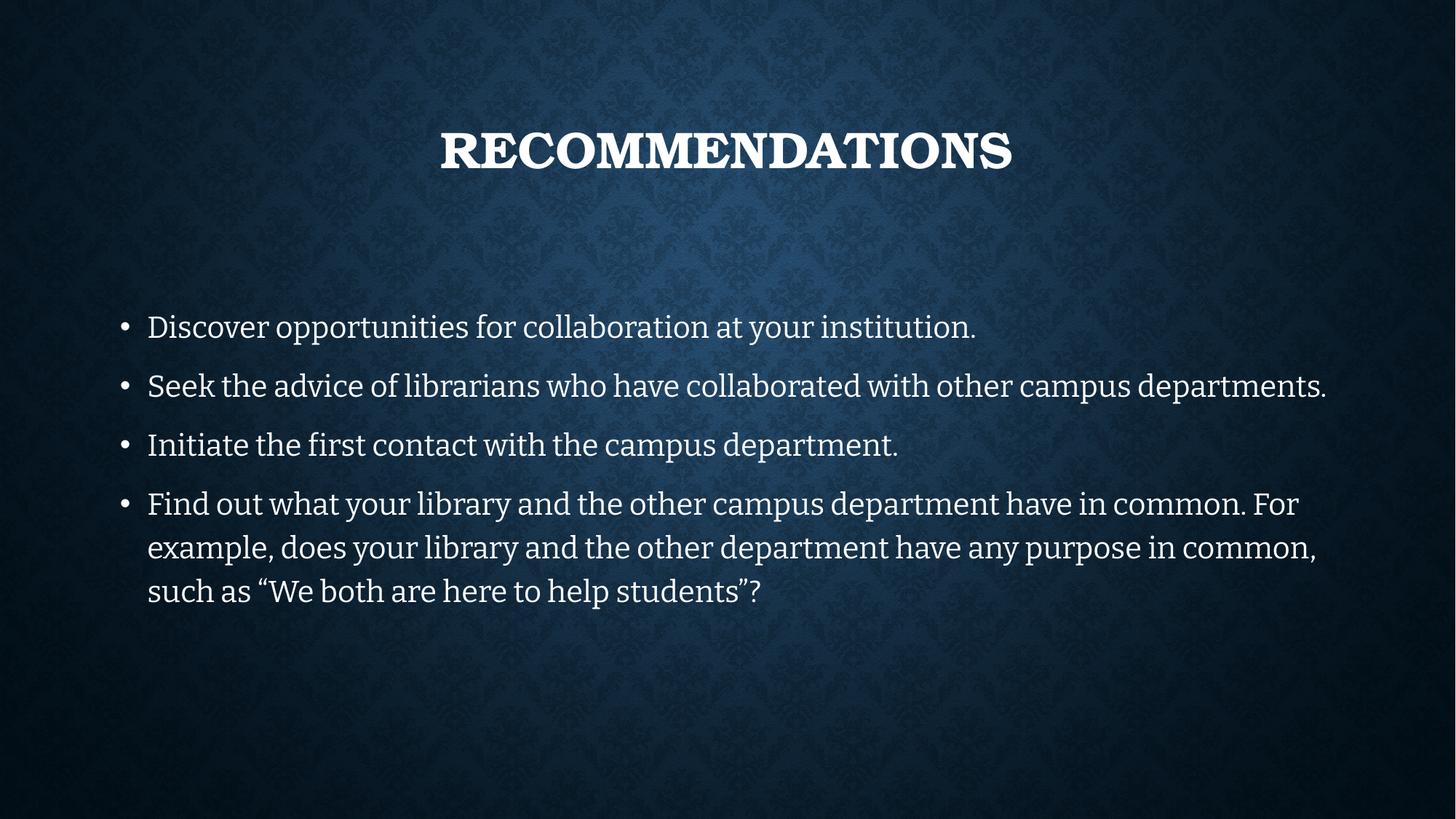

# recommendations
Discover opportunities for collaboration at your institution.
Seek the advice of librarians who have collaborated with other campus departments.
Initiate the first contact with the campus department.
Find out what your library and the other campus department have in common. For example, does your library and the other department have any purpose in common, such as “We both are here to help students”?